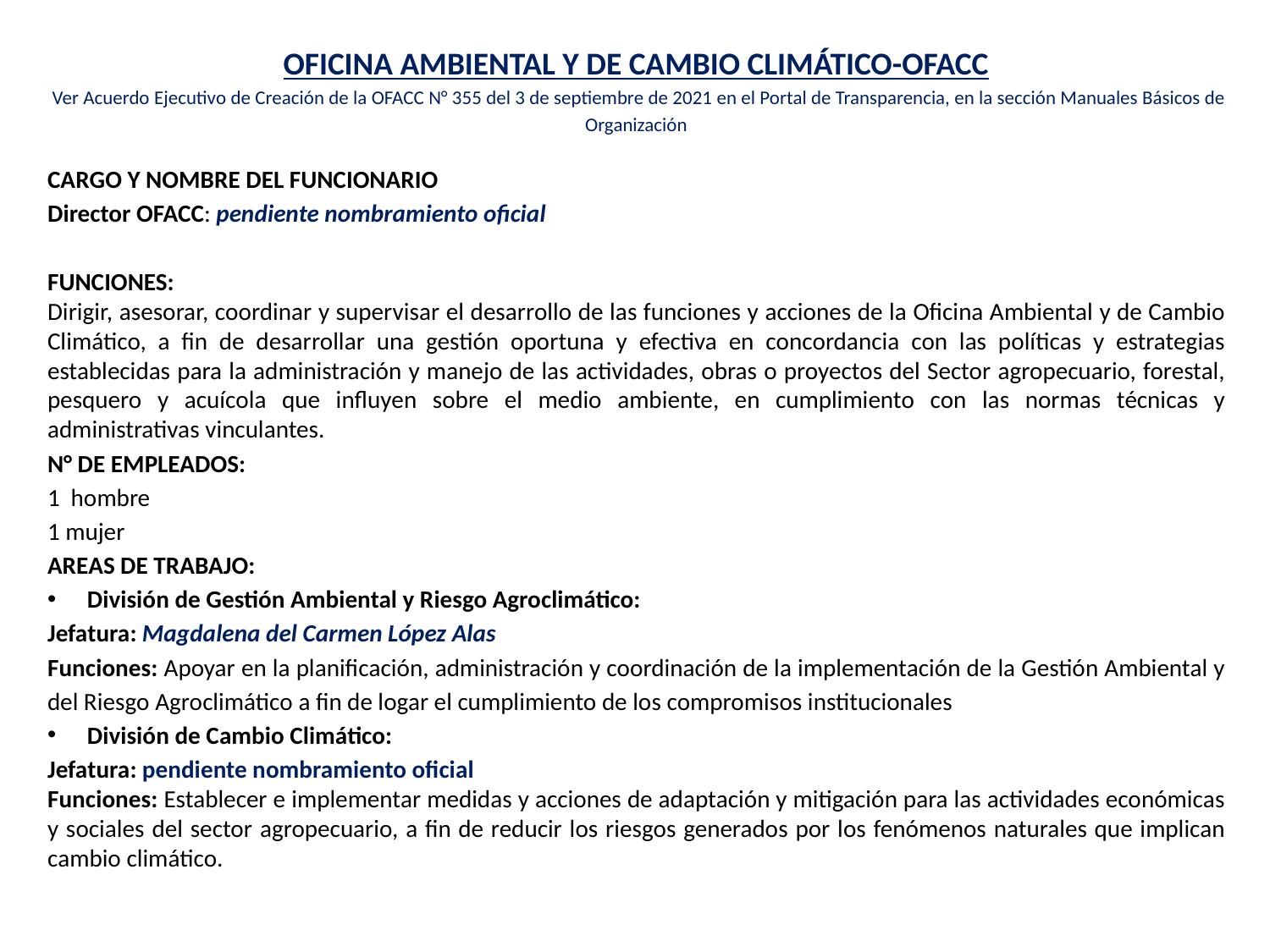

OFICINA AMBIENTAL Y DE CAMBIO CLIMÁTICO-OFACC
 Ver Acuerdo Ejecutivo de Creación de la OFACC N° 355 del 3 de septiembre de 2021 en el Portal de Transparencia, en la sección Manuales Básicos de Organización

CARGO Y NOMBRE DEL FUNCIONARIO
Director OFACC: pendiente nombramiento oficial

FUNCIONES:
Dirigir, asesorar, coordinar y supervisar el desarrollo de las funciones y acciones de la Oficina Ambiental y de Cambio Climático, a fin de desarrollar una gestión oportuna y efectiva en concordancia con las políticas y estrategias establecidas para la administración y manejo de las actividades, obras o proyectos del Sector agropecuario, forestal, pesquero y acuícola que influyen sobre el medio ambiente, en cumplimiento con las normas técnicas y administrativas vinculantes.
N° DE EMPLEADOS:
1  hombre
1 mujer
AREAS DE TRABAJO:
División de Gestión Ambiental y Riesgo Agroclimático:
Jefatura: Magdalena del Carmen López Alas
Funciones: Apoyar en la planificación, administración y coordinación de la implementación de la Gestión Ambiental y del Riesgo Agroclimático a fin de logar el cumplimiento de los compromisos institucionales
División de Cambio Climático:
Jefatura: pendiente nombramiento oficial
Funciones: Establecer e implementar medidas y acciones de adaptación y mitigación para las actividades económicas y sociales del sector agropecuario, a fin de reducir los riesgos generados por los fenómenos naturales que implican cambio climático.